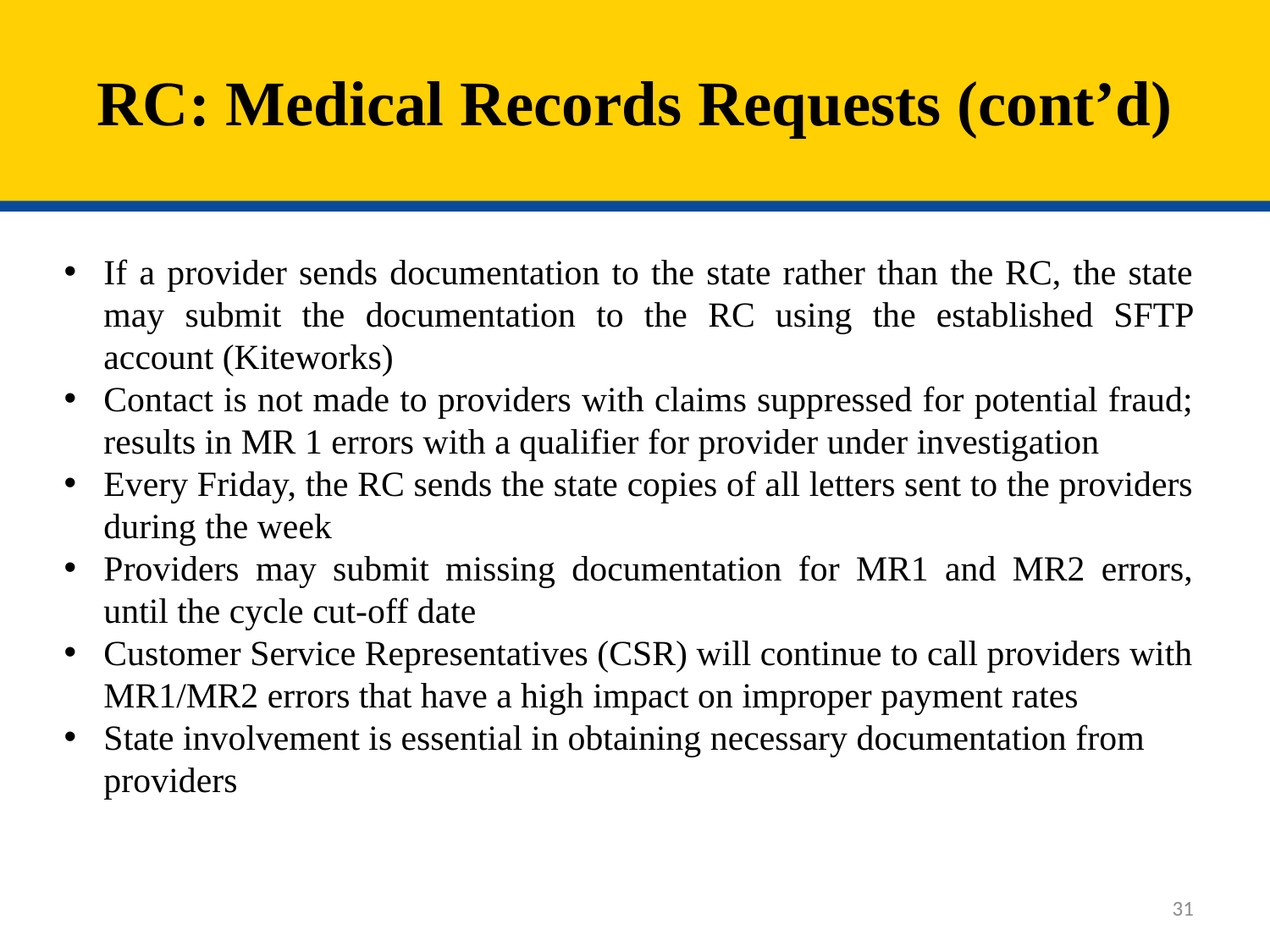

# RC: Medical Records Requests (cont’d)
If a provider sends documentation to the state rather than the RC, the state may submit the documentation to the RC using the established SFTP account (Kiteworks)
Contact is not made to providers with claims suppressed for potential fraud; results in MR 1 errors with a qualifier for provider under investigation
Every Friday, the RC sends the state copies of all letters sent to the providers during the week
Providers may submit missing documentation for MR1 and MR2 errors, until the cycle cut-off date
Customer Service Representatives (CSR) will continue to call providers with MR1/MR2 errors that have a high impact on improper payment rates
State involvement is essential in obtaining necessary documentation from providers

31